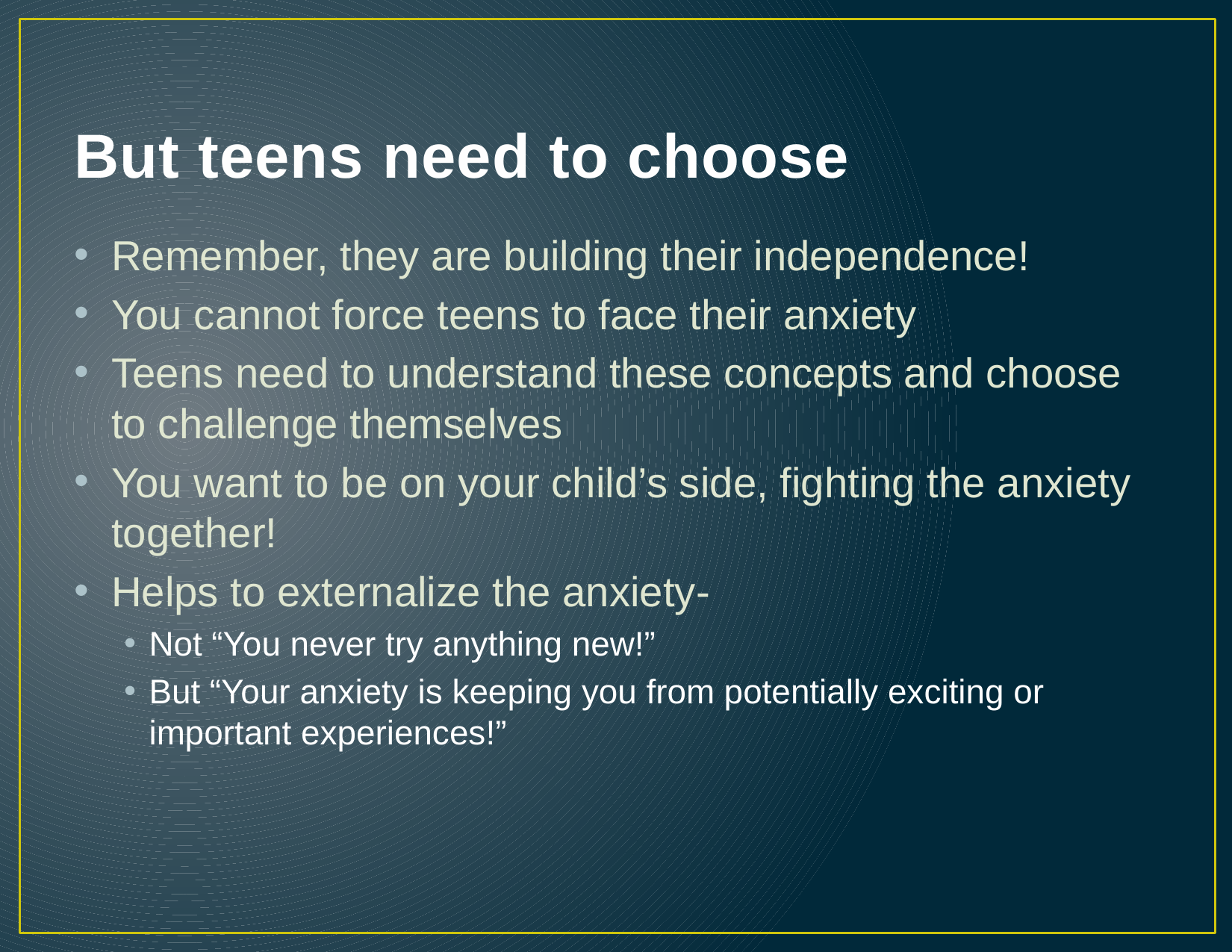

# But teens need to choose
Remember, they are building their independence!
You cannot force teens to face their anxiety
Teens need to understand these concepts and choose to challenge themselves
You want to be on your child’s side, fighting the anxiety together!
Helps to externalize the anxiety-
Not “You never try anything new!”
But “Your anxiety is keeping you from potentially exciting or important experiences!”